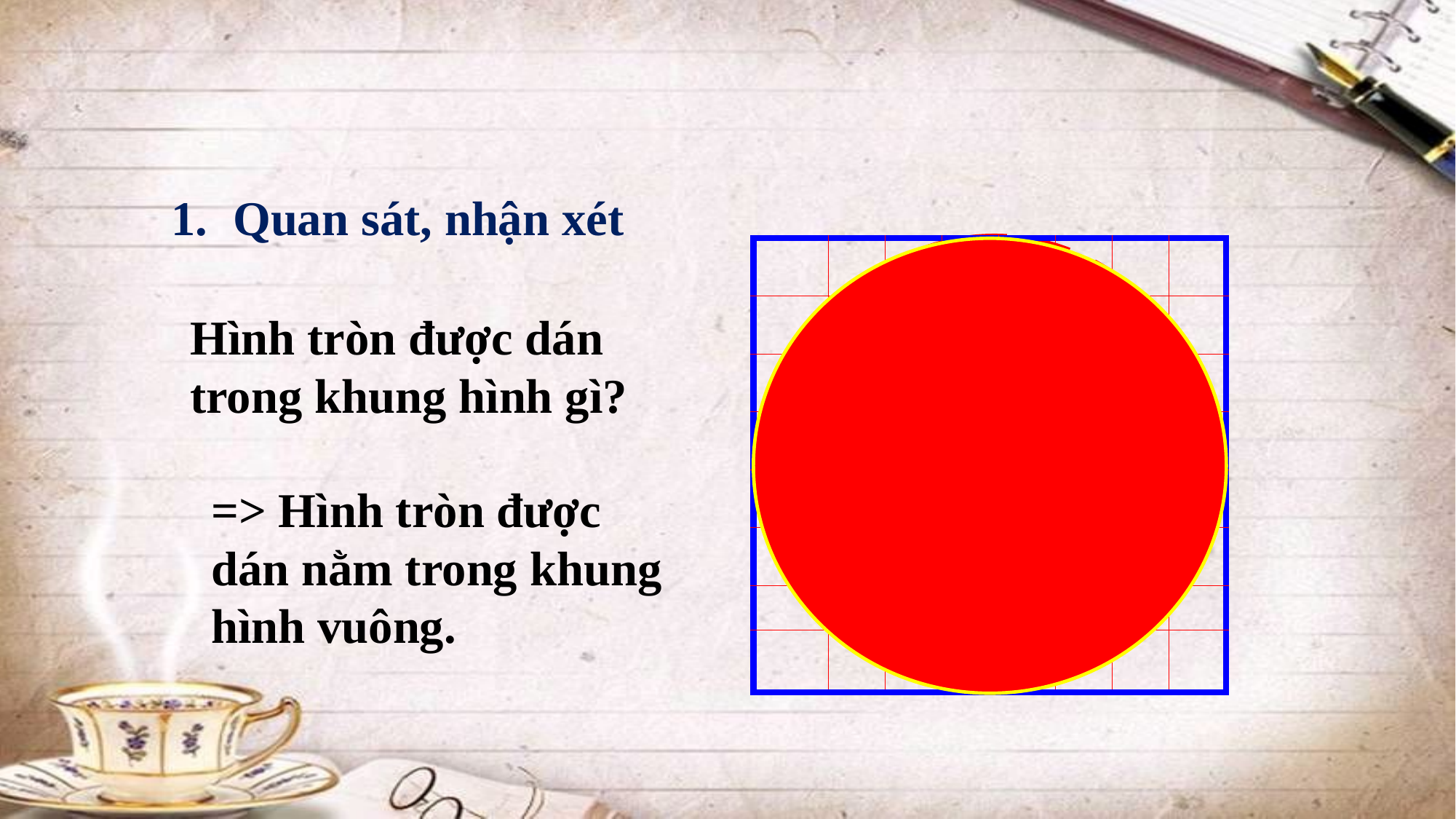

Quan sát, nhận xét
|  |  |  |  |  |  |  |  |
| --- | --- | --- | --- | --- | --- | --- | --- |
|  |  |  |  |  |  |  |  |
|  |  |  |  |  |  |  |  |
|  |  |  |  |  |  |  |  |
|  |  |  |  |  |  |  |  |
|  |  |  |  |  |  |  |  |
|  |  |  |  |  |  |  |  |
|  |  |  |  |  |  |  |  |

Hình tròn được dán trong khung hình gì?

=> Hình tròn được dán nằm trong khung hình vuông.